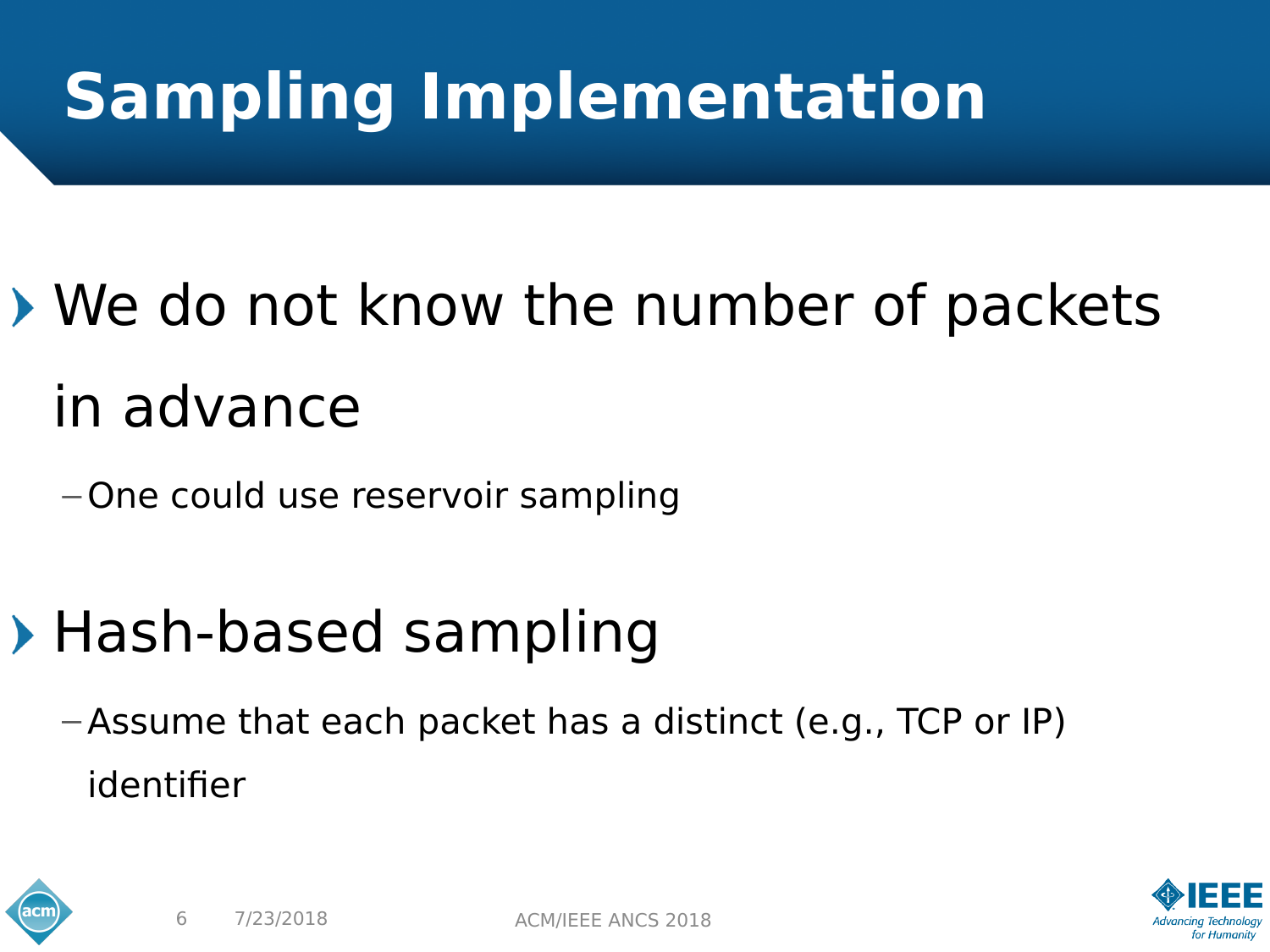

# Sampling Implementation
We do not know the number of packets in advance
One could use reservoir sampling
Hash-based sampling
Assume that each packet has a distinct (e.g., TCP or IP) identifier
6
7/23/2018